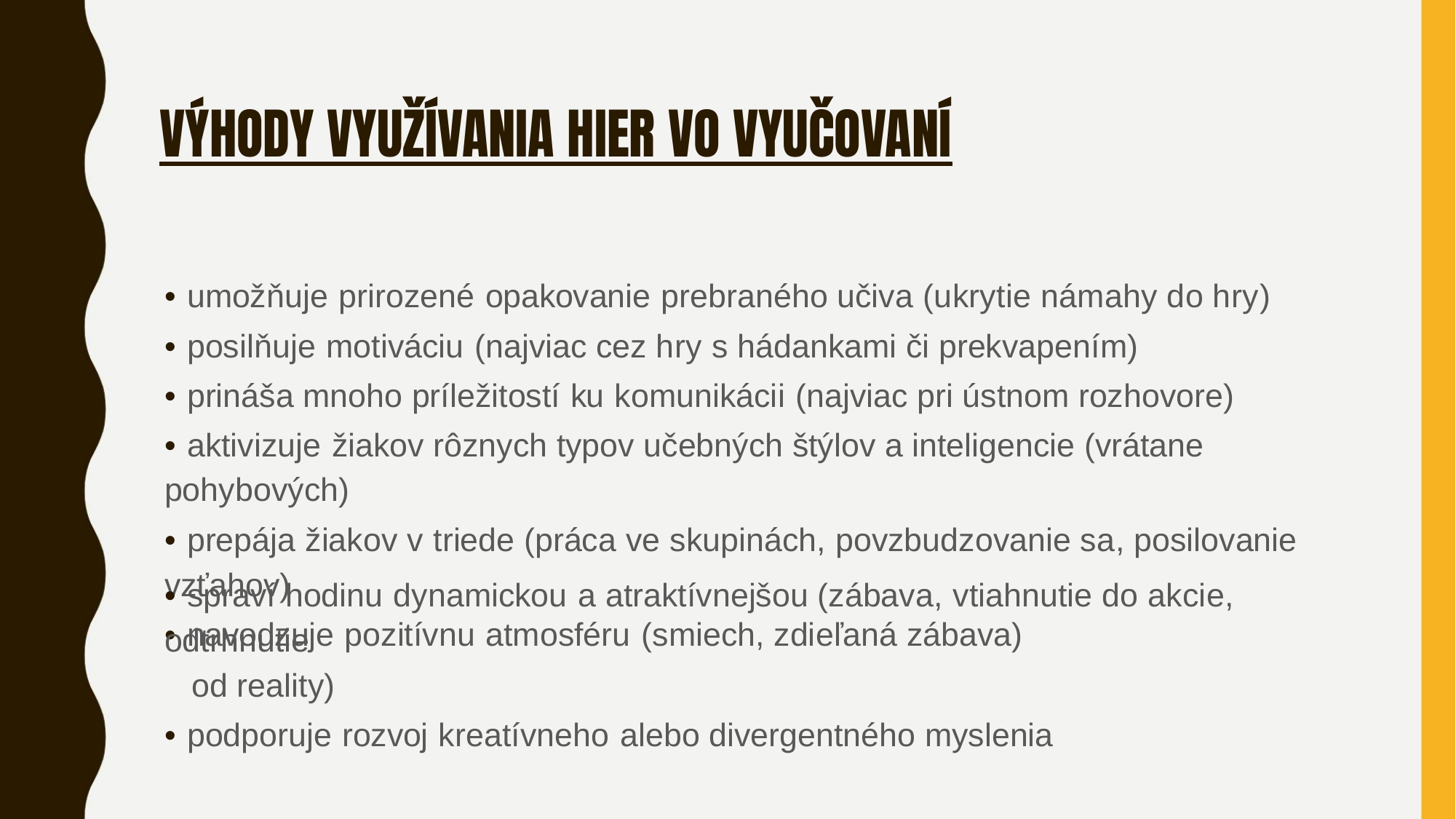

VÝHODY VYUŽÍVANIA HIER VO VYUČOVANÍ
• umožňuje prirozené opakovanie prebraného učiva (ukrytie námahy do hry)
• posilňuje motiváciu (najviac cez hry s hádankami či prekvapením)
• prináša mnoho príležitostí ku komunikácii (najviac pri ústnom rozhovore)
• aktivizuje žiakov rôznych typov učebných štýlov a inteligencie (vrátane pohybových)
• prepája žiakov v triede (práca ve skupinách, povzbudzovanie sa, posilovanie vzťahov)
• navodzuje pozitívnu atmosféru (smiech, zdieľaná zábava)
• spraví hodinu dynamickou a atraktívnejšou (zábava, vtiahnutie do akcie, odtrhnutie
   od reality)
• podporuje rozvoj kreatívneho alebo divergentného myslenia